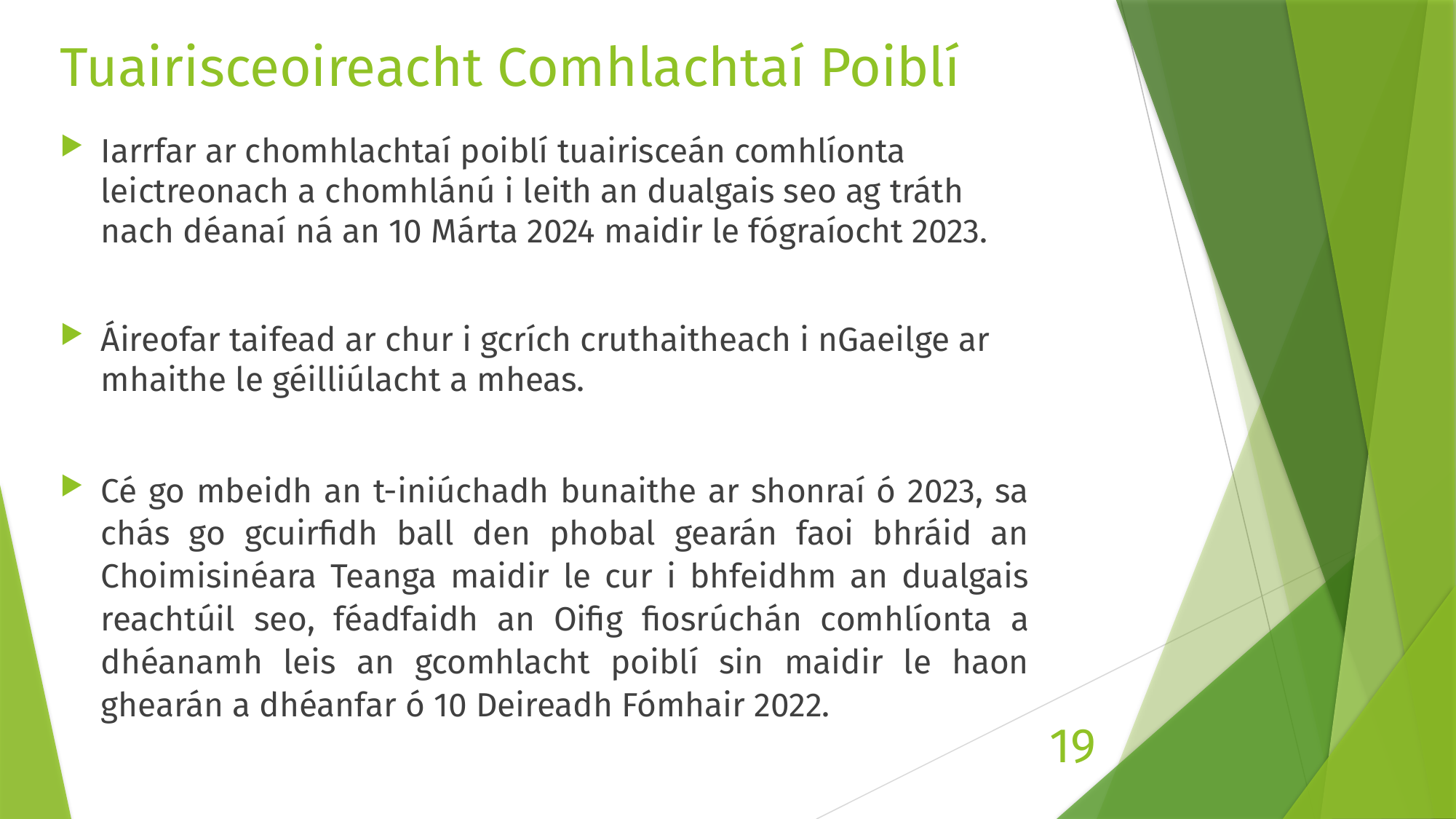

# Tuairisceoireacht Comhlachtaí Poiblí
Iarrfar ar chomhlachtaí poiblí tuairisceán comhlíonta leictreonach a chomhlánú i leith an dualgais seo ag tráth nach déanaí ná an 10 Márta 2024 maidir le fógraíocht 2023.

Áireofar taifead ar chur i gcrích cruthaitheach i nGaeilge ar mhaithe le géilliúlacht a mheas.

Cé go mbeidh an t-iniúchadh bunaithe ar shonraí ó 2023, sa chás go gcuirfidh ball den phobal gearán faoi bhráid an Choimisinéara Teanga maidir le cur i bhfeidhm an dualgais reachtúil seo, féadfaidh an Oifig fiosrúchán comhlíonta a dhéanamh leis an gcomhlacht poiblí sin maidir le haon ghearán a dhéanfar ó 10 Deireadh Fómhair 2022.

19